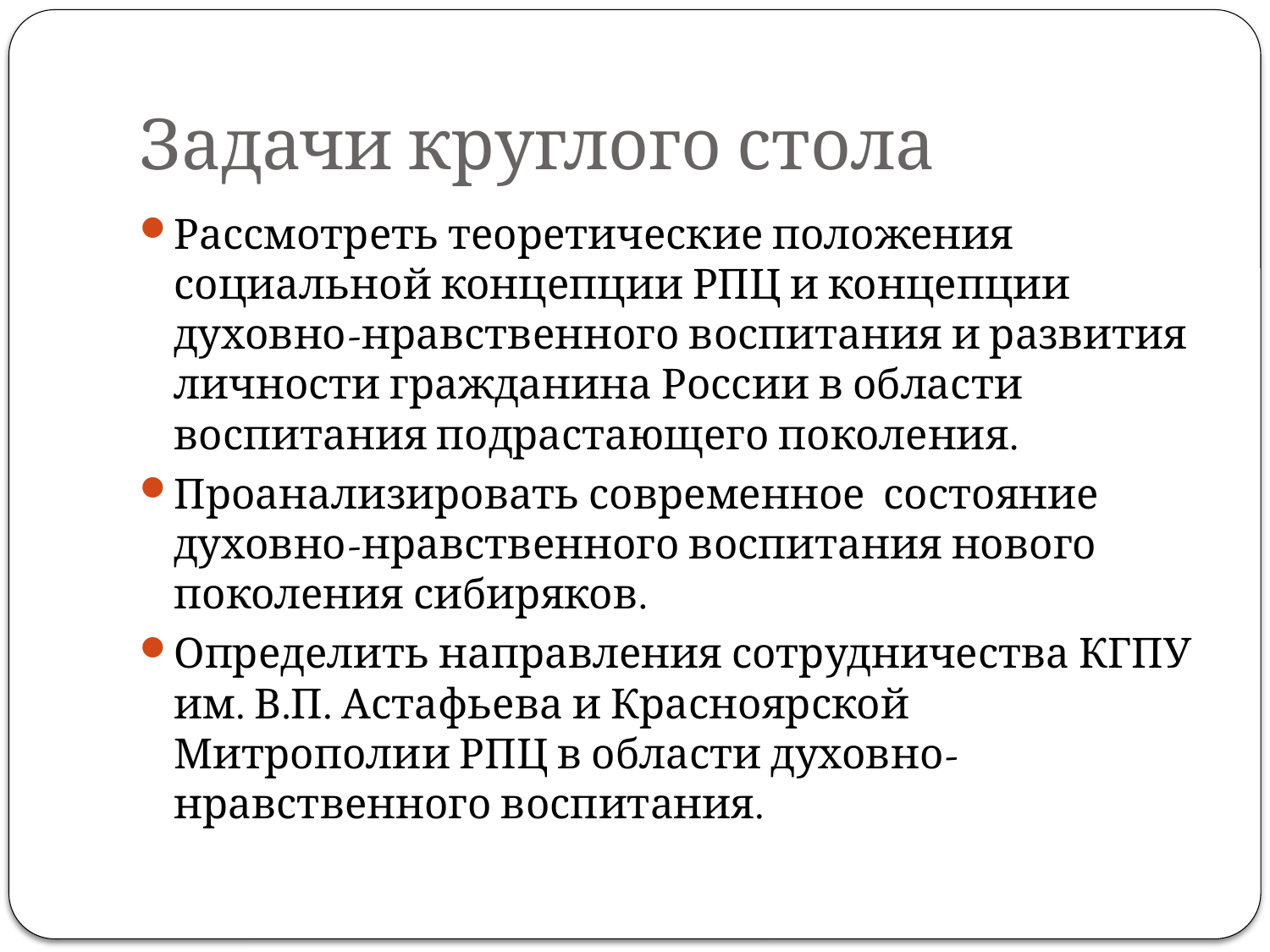

# Задачи круглого стола
Рассмотреть теоретические положения социальной концепции РПЦ и концепции духовно-нравственного воспитания и развития личности гражданина России в области воспитания подрастающего поколения.
Проанализировать современное  состояние духовно-нравственного воспитания нового поколения сибиряков.
Определить направления сотрудничества КГПУ им. В.П. Астафьева и Красноярской Митрополии РПЦ в области духовно-нравственного воспитания.